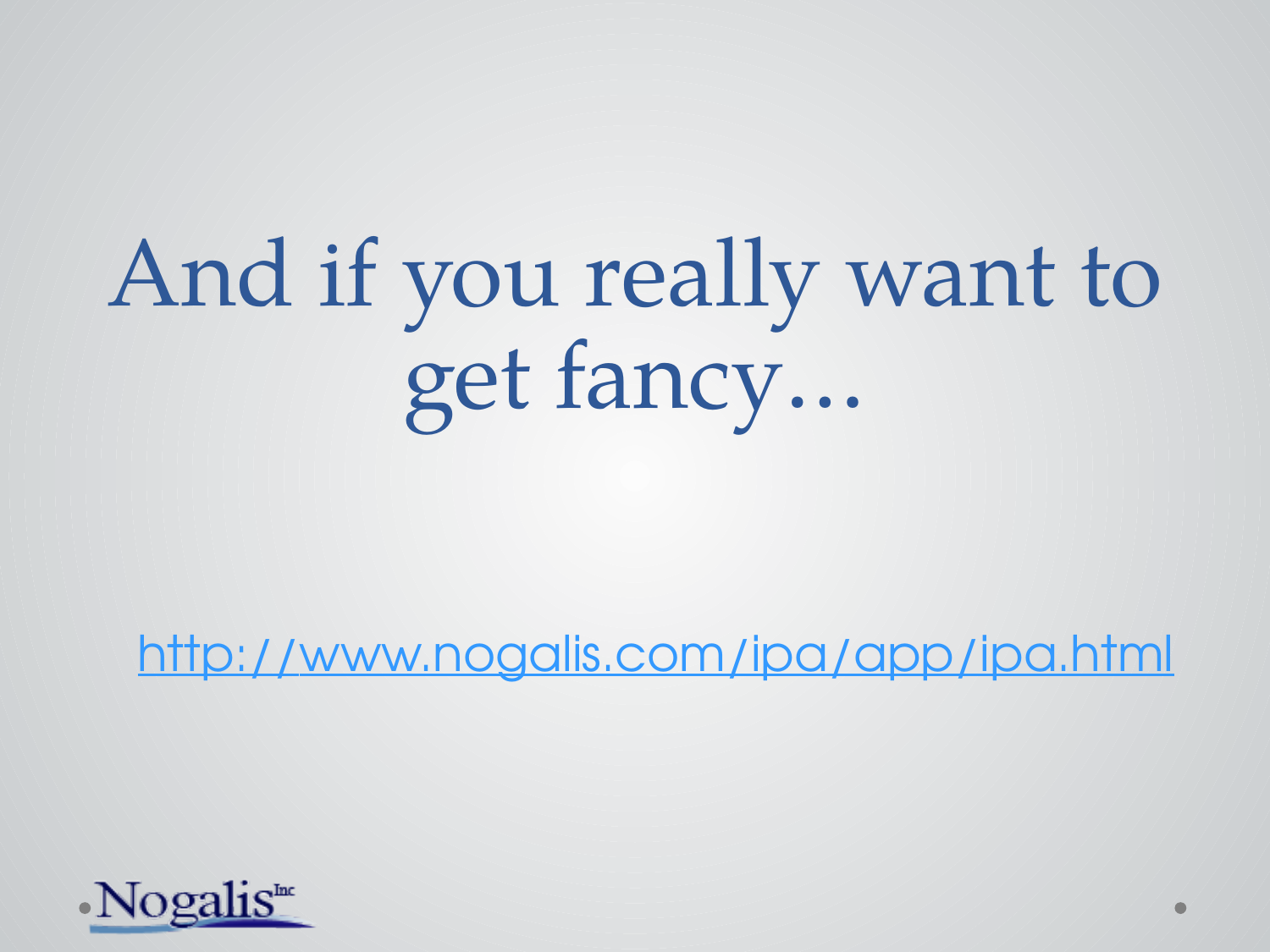

# And if you really want to get fancy…
http://www.nogalis.com/ipa/app/ipa.html